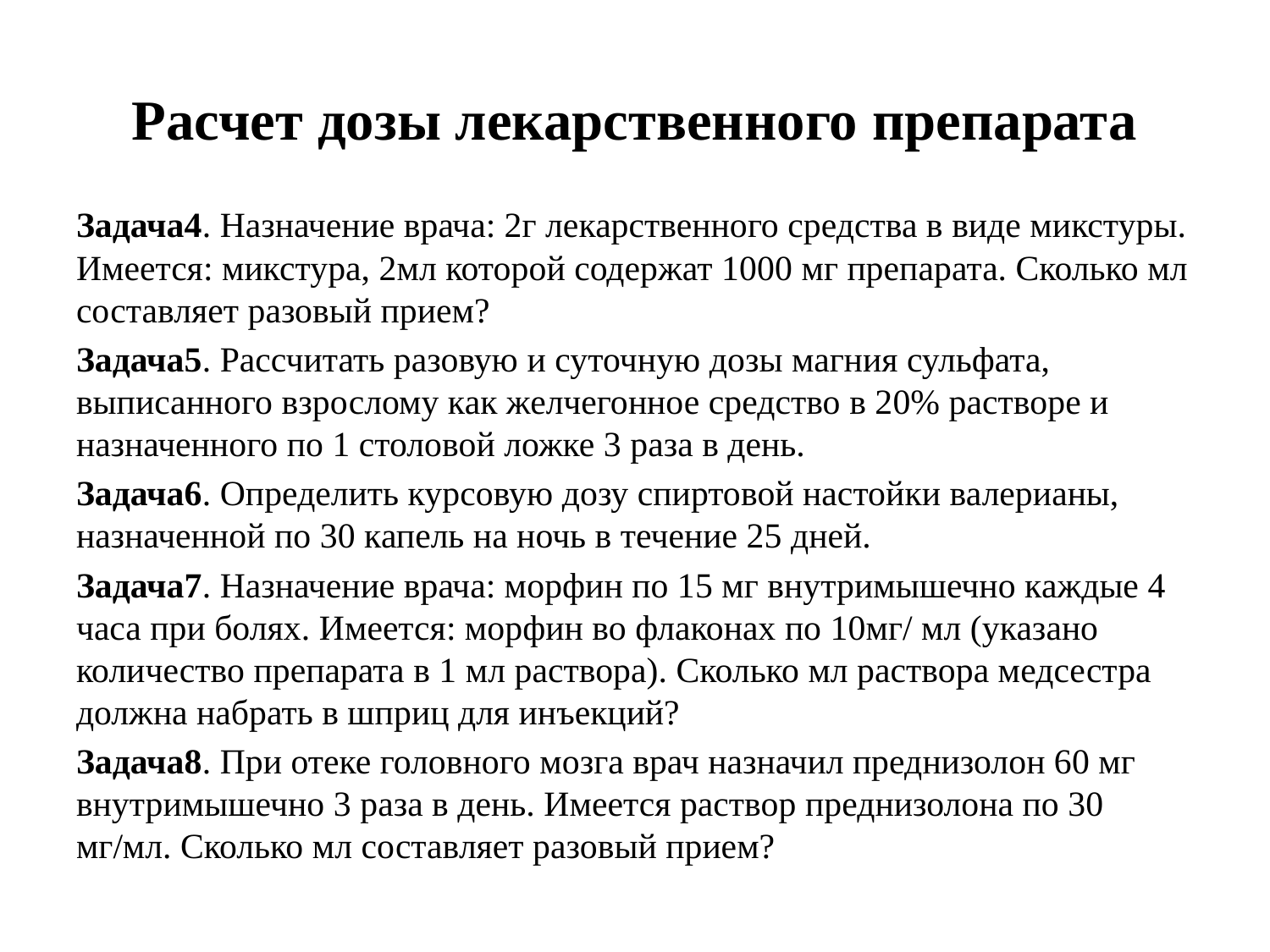

# Расчет дозы лекарственного препарата
Задача4. Назначение врача: 2г лекарственного средства в виде микстуры. Имеется: микстура, 2мл которой содержат 1000 мг препарата. Сколько мл составляет разовый прием?
Задача5. Рассчитать разовую и суточную дозы магния сульфата, выписанного взрослому как желчегонное средство в 20% растворе и назначенного по 1 столовой ложке 3 раза в день.
Задача6. Определить курсовую дозу спиртовой настойки валерианы, назначенной по 30 капель на ночь в течение 25 дней.
Задача7. Назначение врача: морфин по 15 мг внутримышечно каждые 4 часа при болях. Имеется: морфин во флаконах по 10мг/ мл (указано количество препарата в 1 мл раствора). Сколько мл раствора медсестра должна набрать в шприц для инъекций?
Задача8. При отеке головного мозга врач назначил преднизолон 60 мг внутримышечно 3 раза в день. Имеется раствор преднизолона по 30 мг/мл. Сколько мл составляет разовый прием?